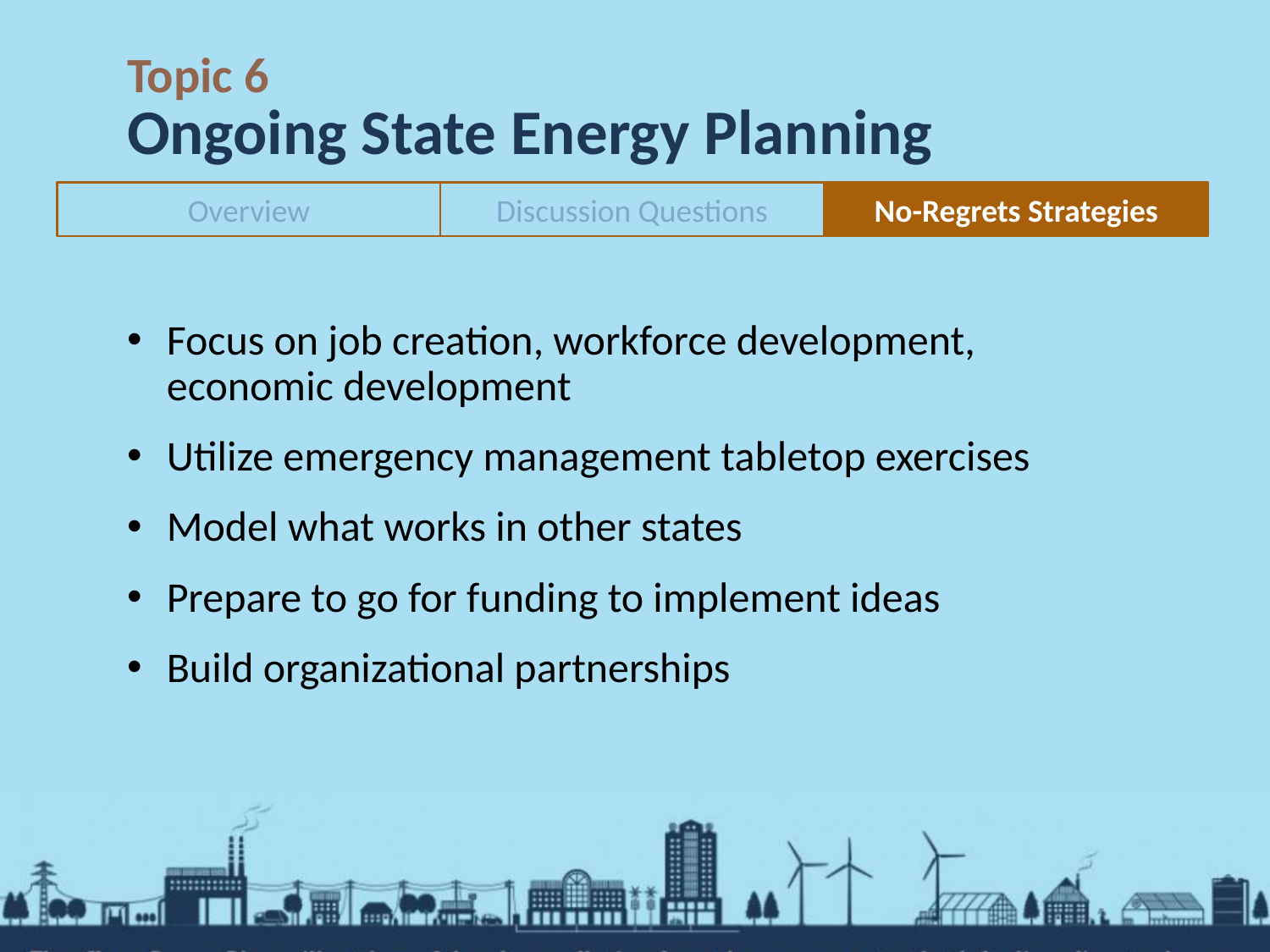

# Topic 6 Ongoing State Energy Planning
Overview
Discussion Questions
No-Regrets Strategies
Focus on job creation, workforce development, economic development
Utilize emergency management tabletop exercises
Model what works in other states
Prepare to go for funding to implement ideas
Build organizational partnerships